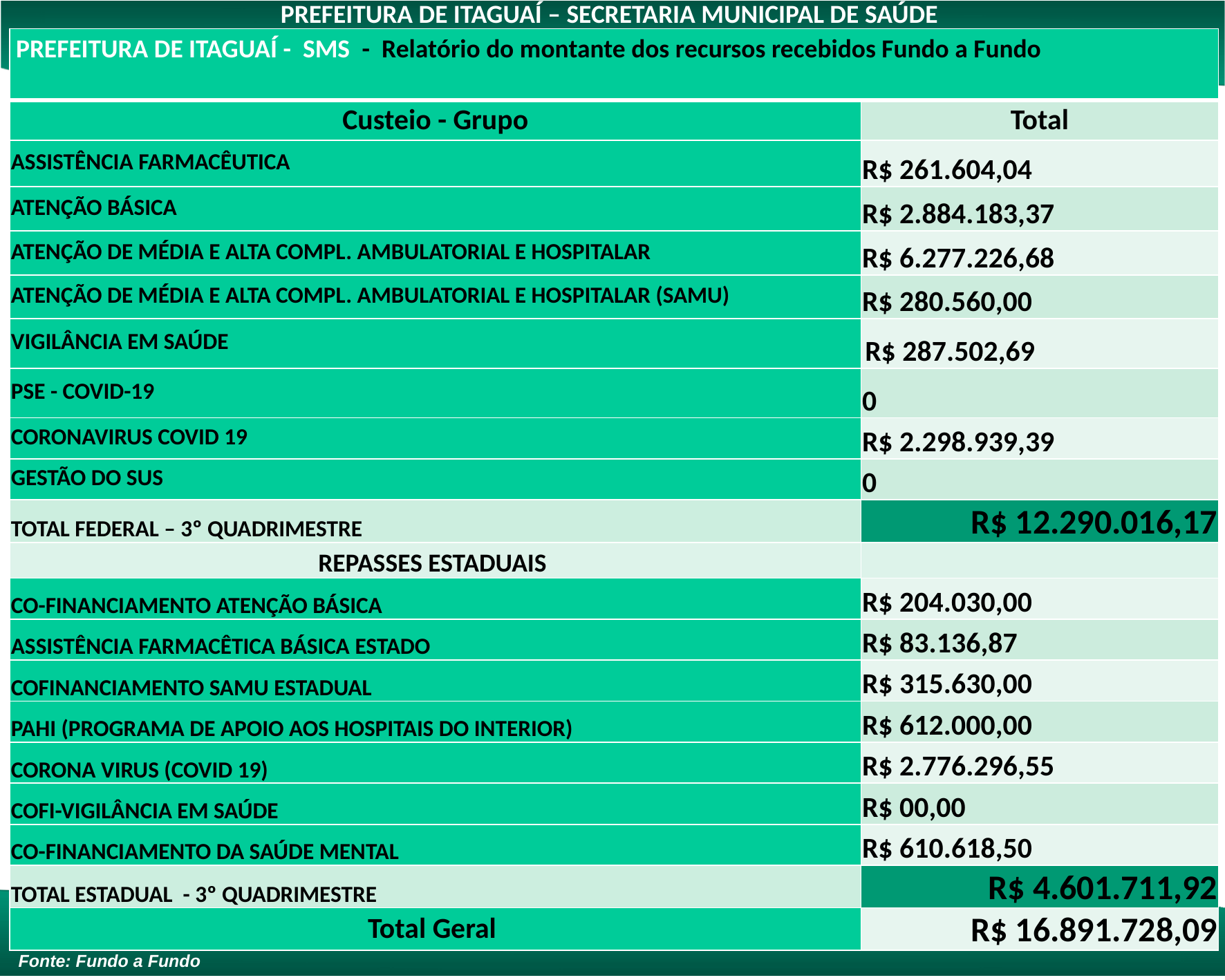

PREFEITURA DE ITAGUAÍ – SECRETARIA MUNICIPAL DE SAÚDE
| PREFEITURA DE ITAGUAÍ - SMS - Relatório do montante dos recursos recebidos Fundo a Fundo |  |
| --- | --- |
| Custeio - Grupo | Total |
| ASSISTÊNCIA FARMACÊUTICA | R$ 261.604,04 |
| ATENÇÃO BÁSICA | R$ 2.884.183,37 |
| ATENÇÃO DE MÉDIA E ALTA COMPL. AMBULATORIAL E HOSPITALAR | R$ 6.277.226,68 |
| ATENÇÃO DE MÉDIA E ALTA COMPL. AMBULATORIAL E HOSPITALAR (SAMU) | R$ 280.560,00 |
| VIGILÂNCIA EM SAÚDE | R$ 287.502,69 |
| PSE - COVID-19 | 0 |
| CORONAVIRUS COVID 19 | R$ 2.298.939,39 |
| GESTÃO DO SUS | 0 |
| TOTAL FEDERAL – 3º QUADRIMESTRE | R$ 12.290.016,17 |
| REPASSES ESTADUAIS |  |
| CO-FINANCIAMENTO ATENÇÃO BÁSICA | R$ 204.030,00 |
| ASSISTÊNCIA FARMACÊTICA BÁSICA ESTADO | R$ 83.136,87 |
| COFINANCIAMENTO SAMU ESTADUAL | R$ 315.630,00 |
| PAHI (PROGRAMA DE APOIO AOS HOSPITAIS DO INTERIOR) | R$ 612.000,00 |
| CORONA VIRUS (COVID 19) | R$ 2.776.296,55 |
| COFI-VIGILÂNCIA EM SAÚDE | R$ 00,00 |
| CO-FINANCIAMENTO DA SAÚDE MENTAL | R$ 610.618,50 |
| TOTAL ESTADUAL - 3º QUADRIMESTRE | R$ 4.601.711,92 |
| Total Geral | R$ 16.891.728,09 |
Fonte: Fundo a Fundo